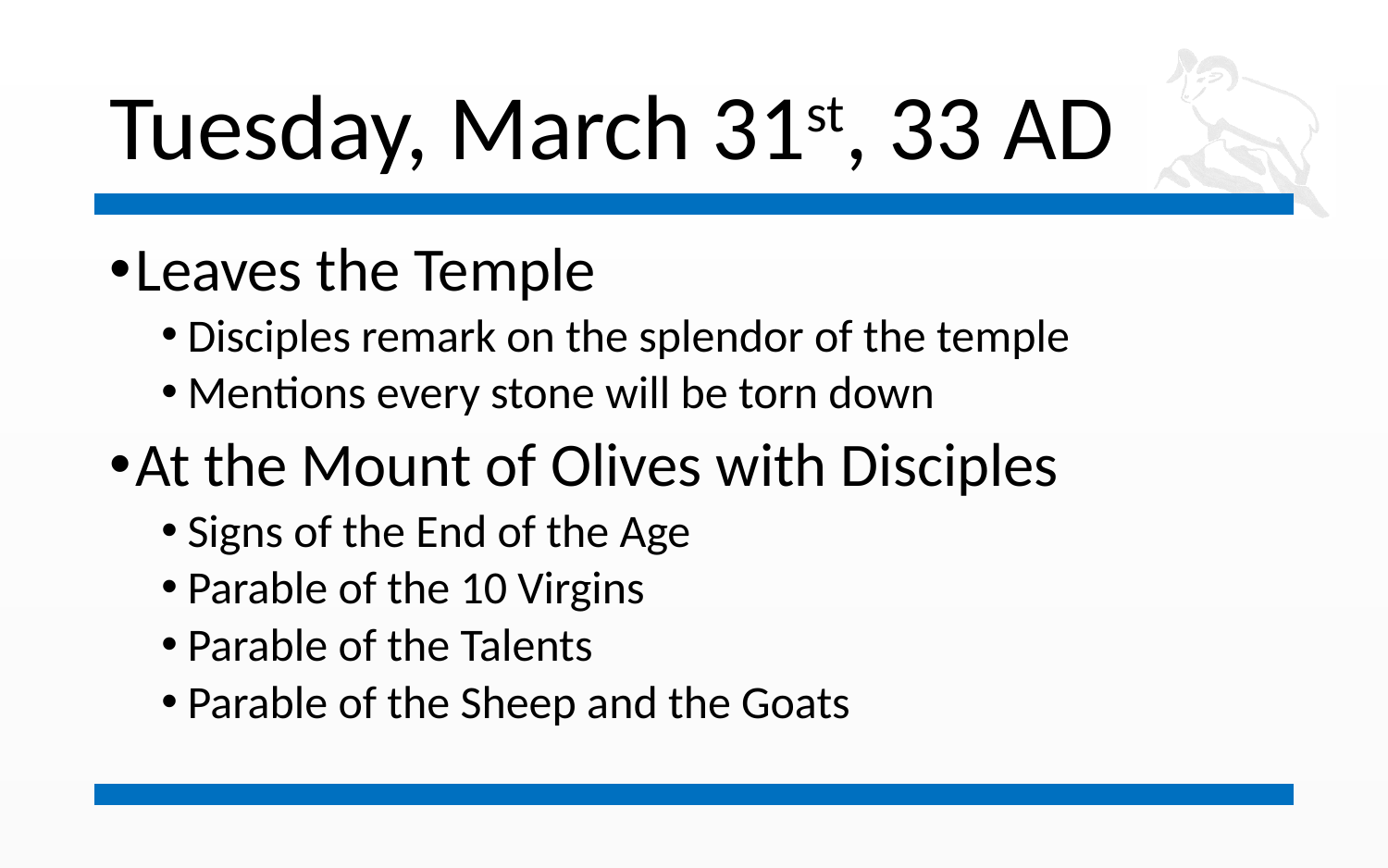

# Tuesday, March 31st, 33 AD
Leaves the Temple
Disciples remark on the splendor of the temple
Mentions every stone will be torn down
At the Mount of Olives with Disciples
Signs of the End of the Age
Parable of the 10 Virgins
Parable of the Talents
Parable of the Sheep and the Goats